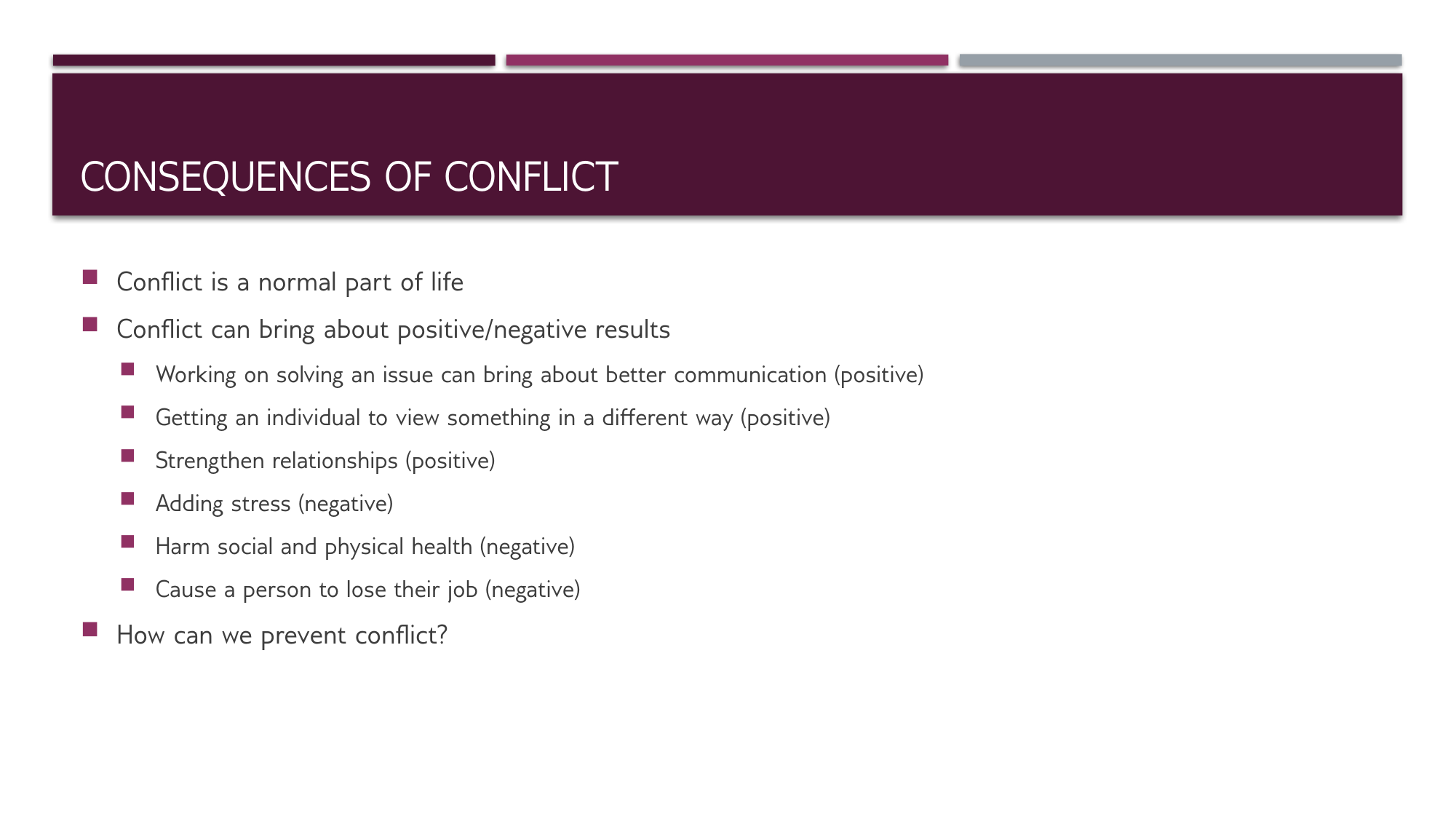

# Consequences of COnflict
Conflict is a normal part of life
Conflict can bring about positive/negative results
Working on solving an issue can bring about better communication (positive)
Getting an individual to view something in a different way (positive)
Strengthen relationships (positive)
Adding stress (negative)
Harm social and physical health (negative)
Cause a person to lose their job (negative)
How can we prevent conflict?